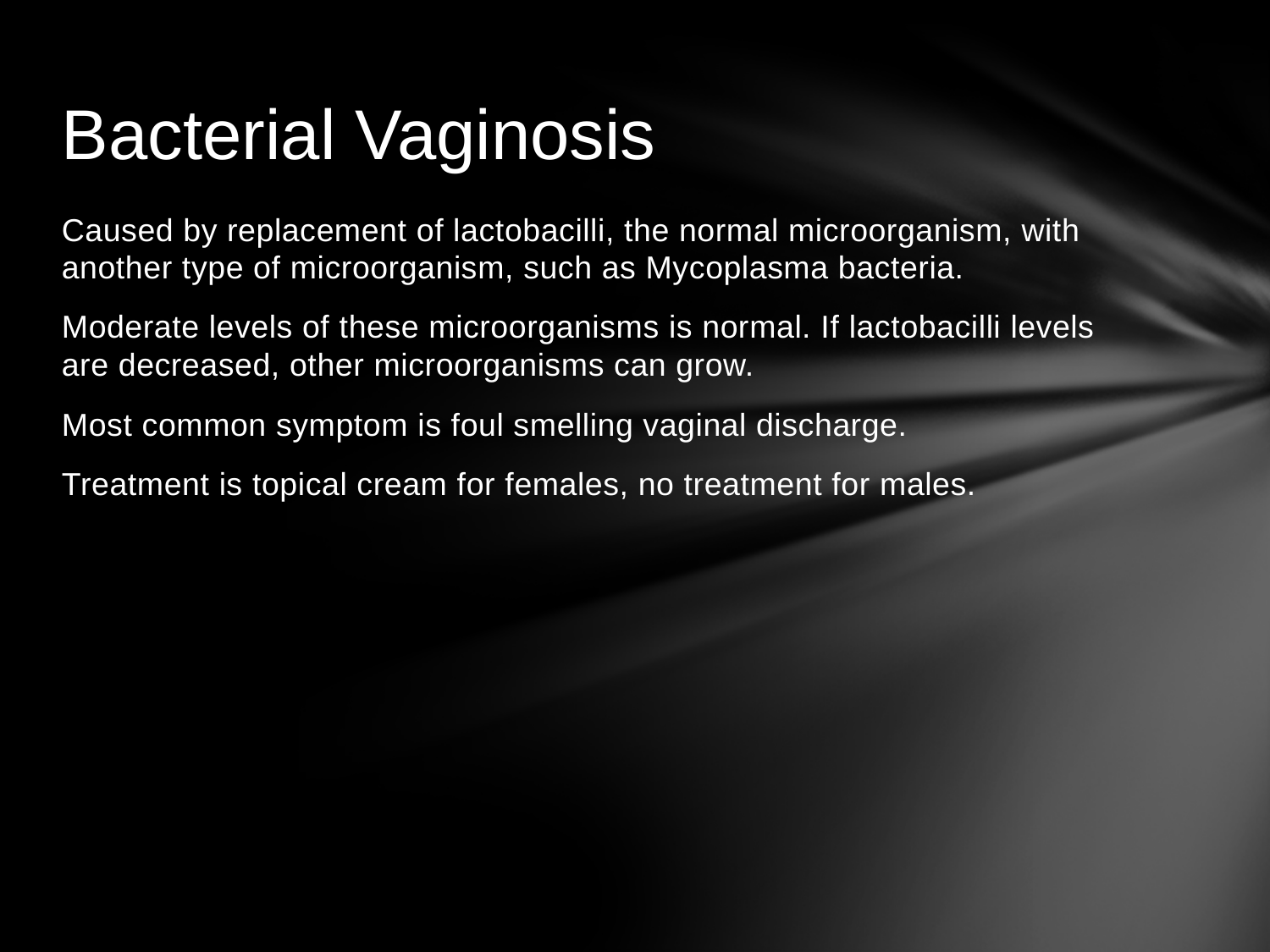

# Bacterial Vaginosis
Caused by replacement of lactobacilli, the normal microorganism, with another type of microorganism, such as Mycoplasma bacteria.
Moderate levels of these microorganisms is normal. If lactobacilli levels are decreased, other microorganisms can grow.
Most common symptom is foul smelling vaginal discharge.
Treatment is topical cream for females, no treatment for males.